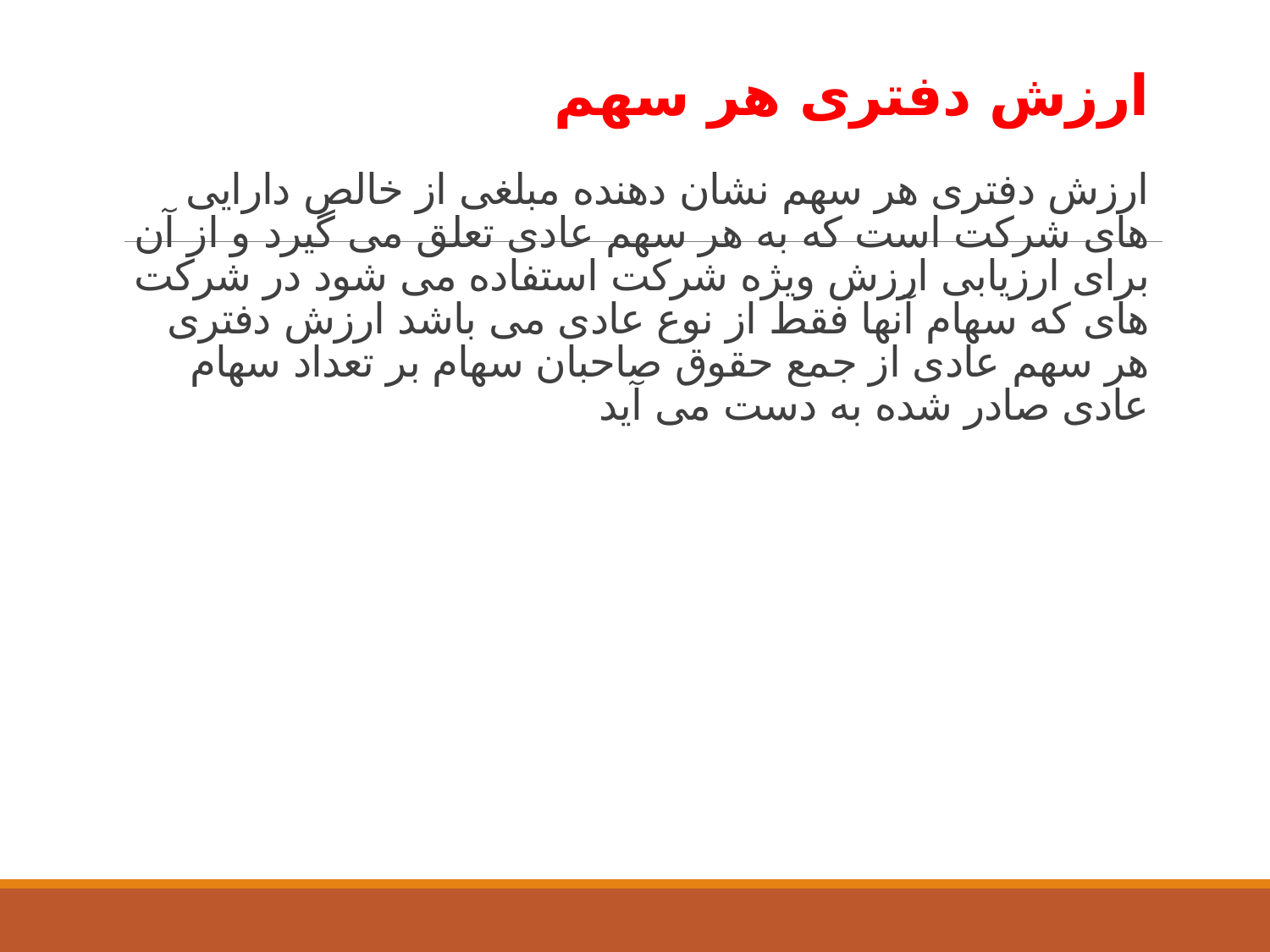

# ارزش دفتری هر سهم ارزش دفتری هر سهم نشان دهنده مبلغی از خالص دارایی های شرکت است که به هر سهم عادی تعلق می گیرد و از آن برای ارزیابی ارزش ویژه شرکت استفاده می شود در شرکت های که سهام آنها فقط از نوع عادی می باشد ارزش دفتری هر سهم عادی از جمع حقوق صاحبان سهام بر تعداد سهام عادی صادر شده به دست می آید